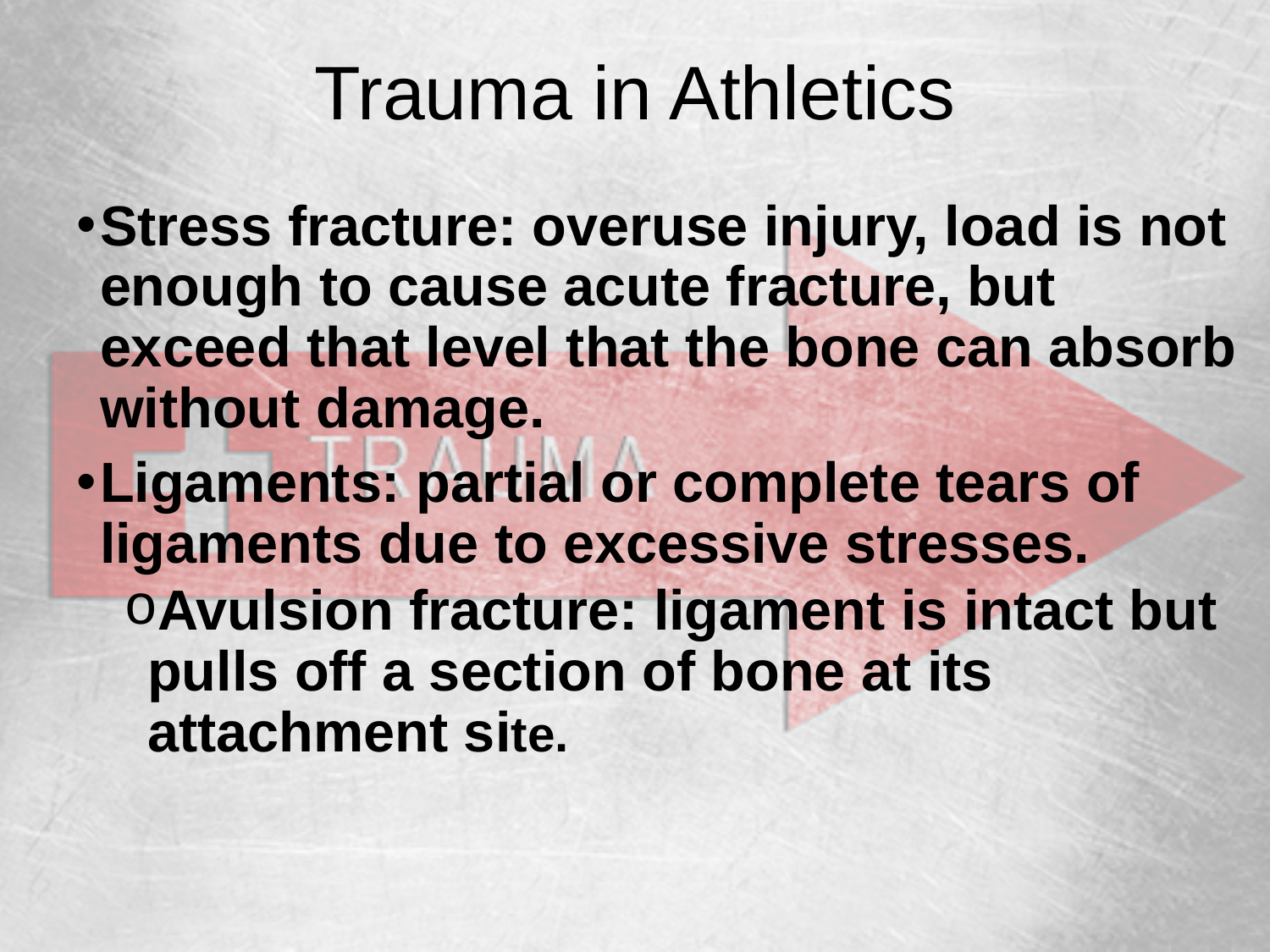

# Trauma in Athletics
Stress fracture: overuse injury, load is not enough to cause acute fracture, but exceed that level that the bone can absorb without damage.
Ligaments: partial or complete tears of ligaments due to excessive stresses.
Avulsion fracture: ligament is intact but pulls off a section of bone at its attachment site.